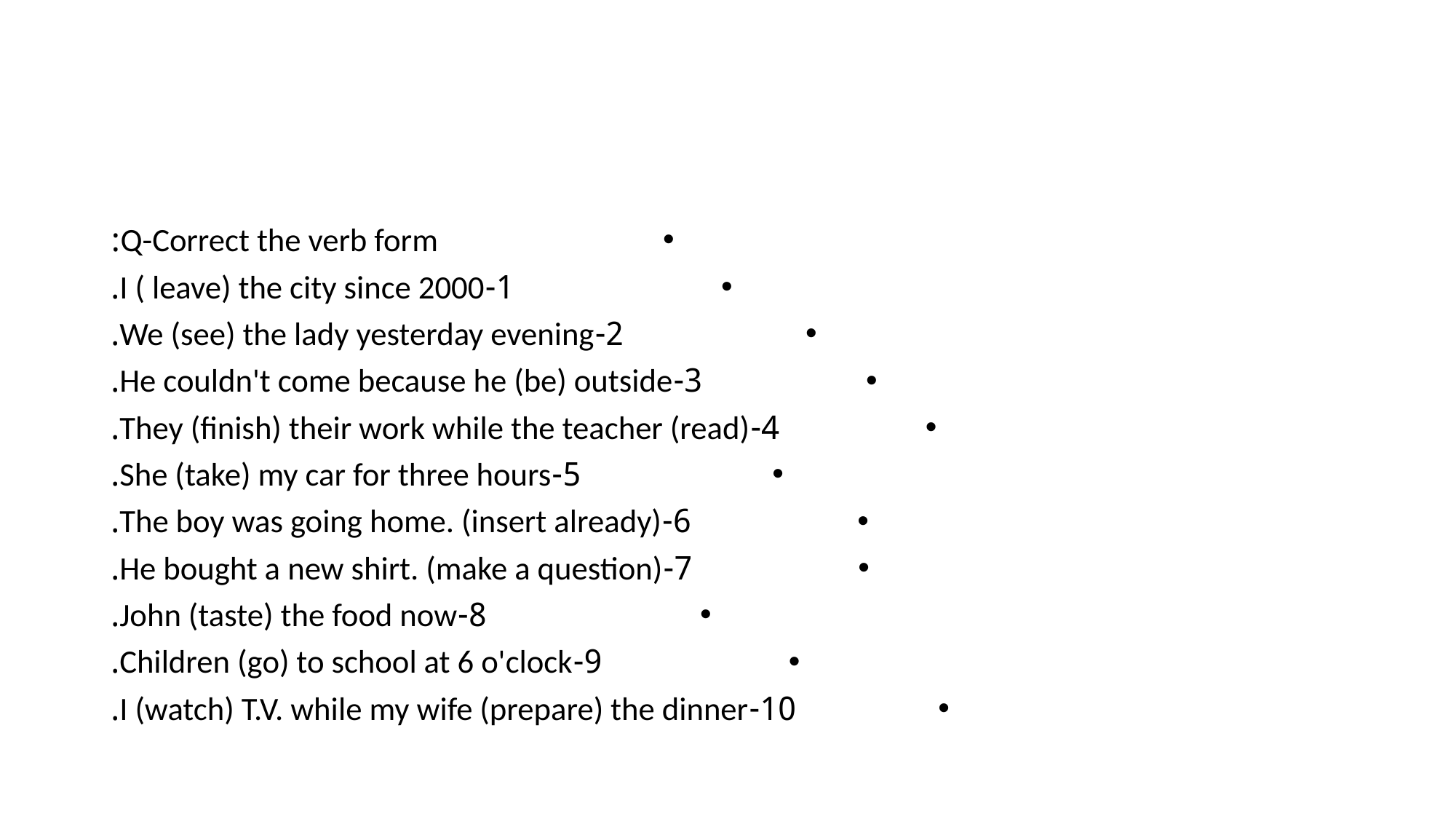

#
Q-Correct the verb form:
1-I ( leave) the city since 2000.
2-We (see) the lady yesterday evening.
3-He couldn't come because he (be) outside.
4-They (finish) their work while the teacher (read).
5-She (take) my car for three hours.
6-The boy was going home. (insert already).
7-He bought a new shirt. (make a question).
8-John (taste) the food now.
9-Children (go) to school at 6 o'clock.
10-I (watch) T.V. while my wife (prepare) the dinner.